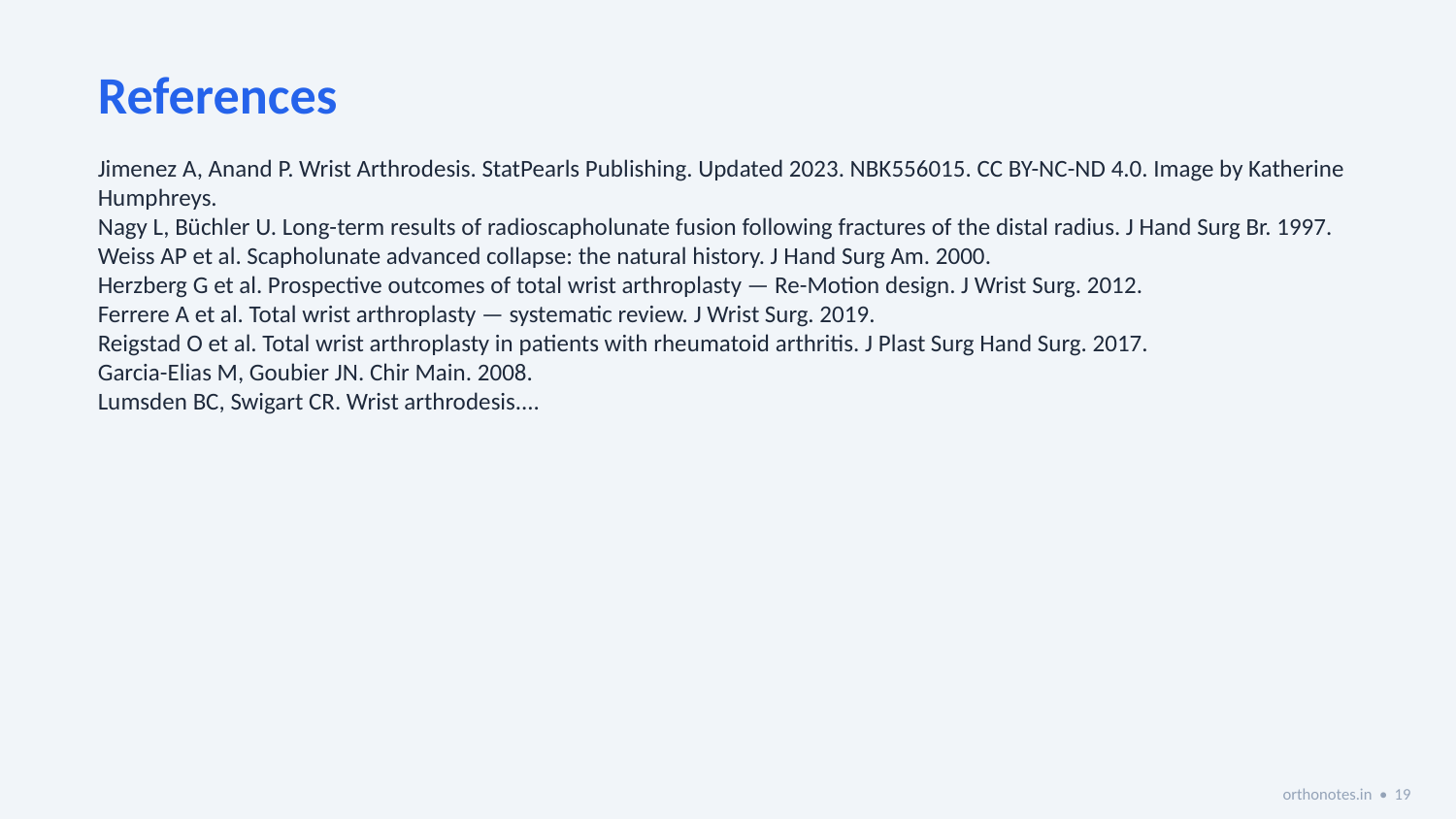

References
Jimenez A, Anand P. Wrist Arthrodesis. StatPearls Publishing. Updated 2023. NBK556015. CC BY-NC-ND 4.0. Image by Katherine Humphreys.
Nagy L, Büchler U. Long-term results of radioscapholunate fusion following fractures of the distal radius. J Hand Surg Br. 1997.
Weiss AP et al. Scapholunate advanced collapse: the natural history. J Hand Surg Am. 2000.
Herzberg G et al. Prospective outcomes of total wrist arthroplasty — Re-Motion design. J Wrist Surg. 2012.
Ferrere A et al. Total wrist arthroplasty — systematic review. J Wrist Surg. 2019.
Reigstad O et al. Total wrist arthroplasty in patients with rheumatoid arthritis. J Plast Surg Hand Surg. 2017.
Garcia-Elias M, Goubier JN. Chir Main. 2008.
Lumsden BC, Swigart CR. Wrist arthrodesis....
orthonotes.in  •  19